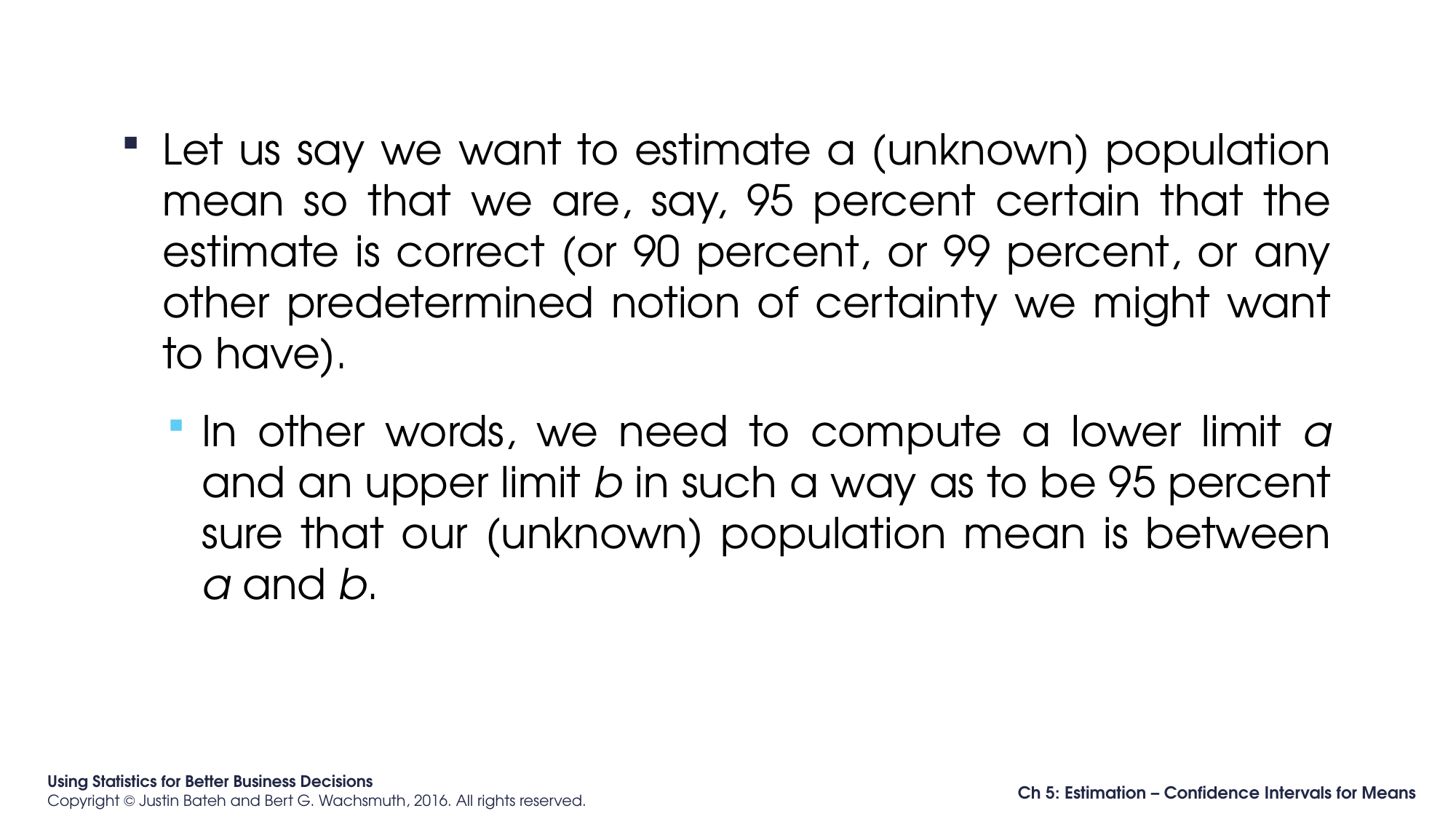

Let us say we want to estimate a (unknown) population mean so that we are, say, 95 percent certain that the estimate is correct (or 90 percent, or 99 percent, or any other predetermined notion of certainty we might want to have).
In other words, we need to compute a lower limit a and an upper limit b in such a way as to be 95 percent sure that our (unknown) population mean is between a and b.
Ch 5: Estimation – Confidence Intervals for Means